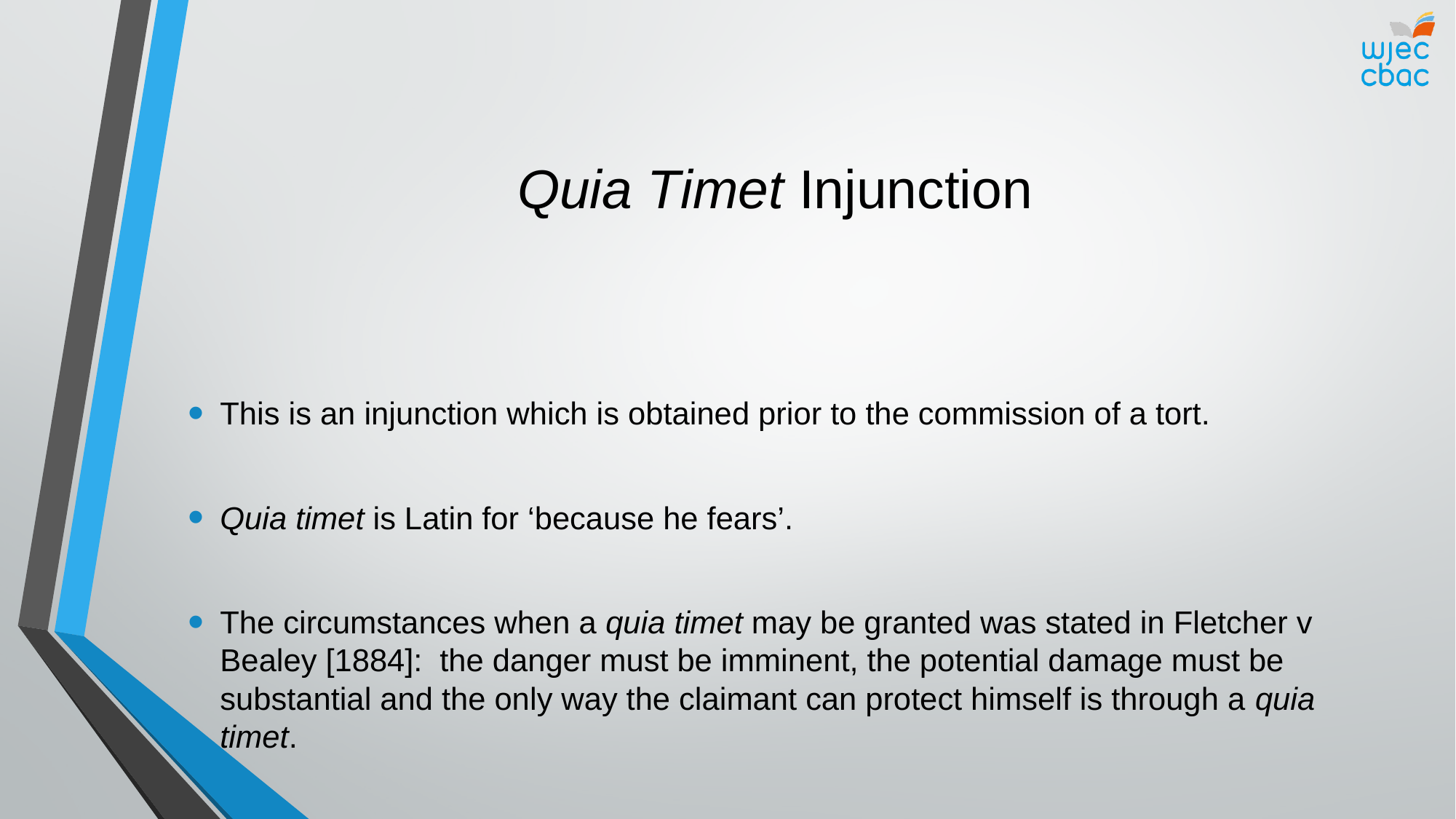

# Quia Timet Injunction
This is an injunction which is obtained prior to the commission of a tort.

Quia timet is Latin for ‘because he fears’.

The circumstances when a quia timet may be granted was stated in Fletcher v Bealey [1884]:  the danger must be imminent, the potential damage must be substantial and the only way the claimant can protect himself is through a quia timet.